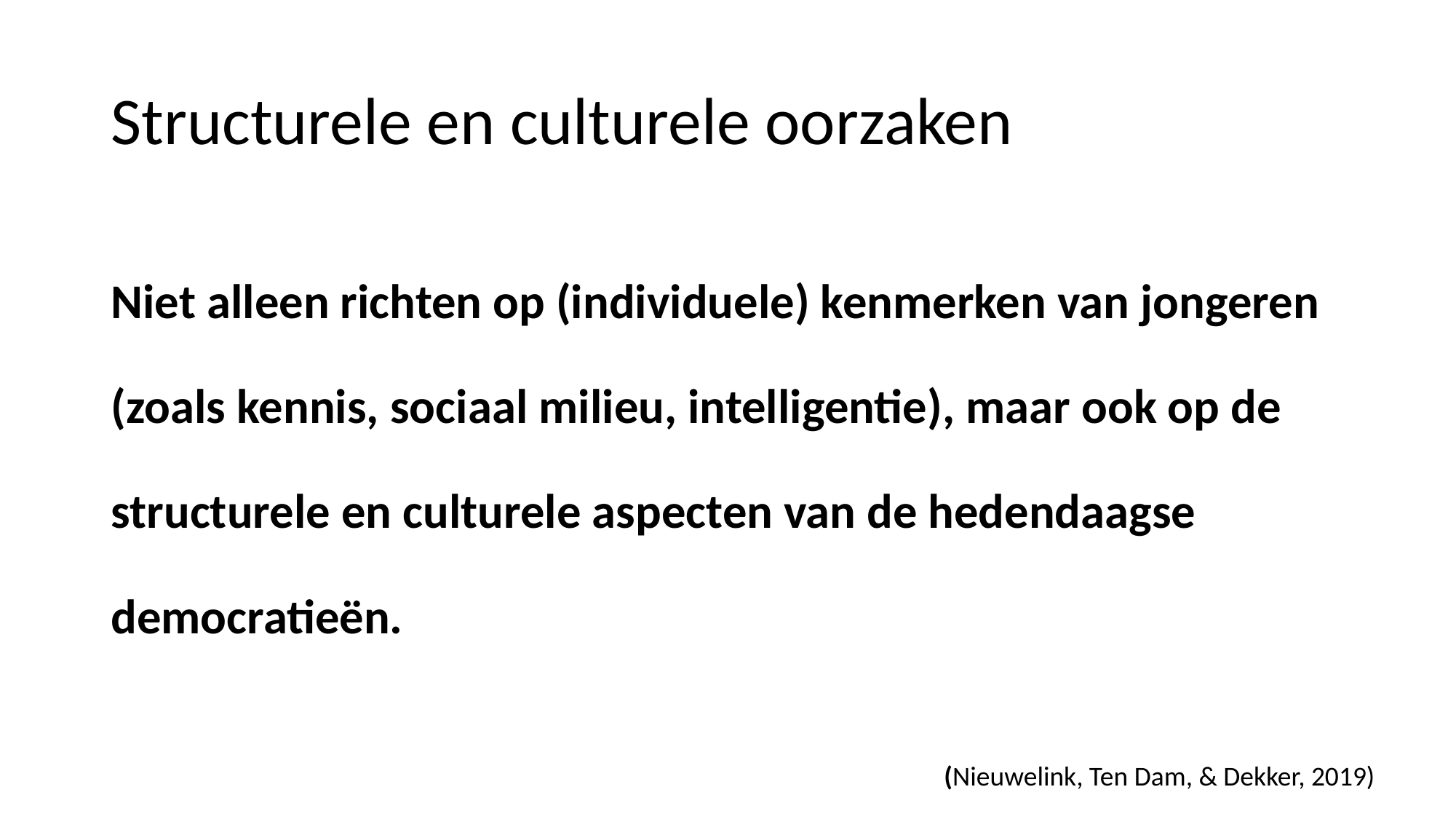

# Structurele en culturele oorzaken
Niet alleen richten op (individuele) kenmerken van jongeren (zoals kennis, sociaal milieu, intelligentie), maar ook op de structurele en culturele aspecten van de hedendaagse democratieën.
(Nieuwelink, Ten Dam, & Dekker, 2019)